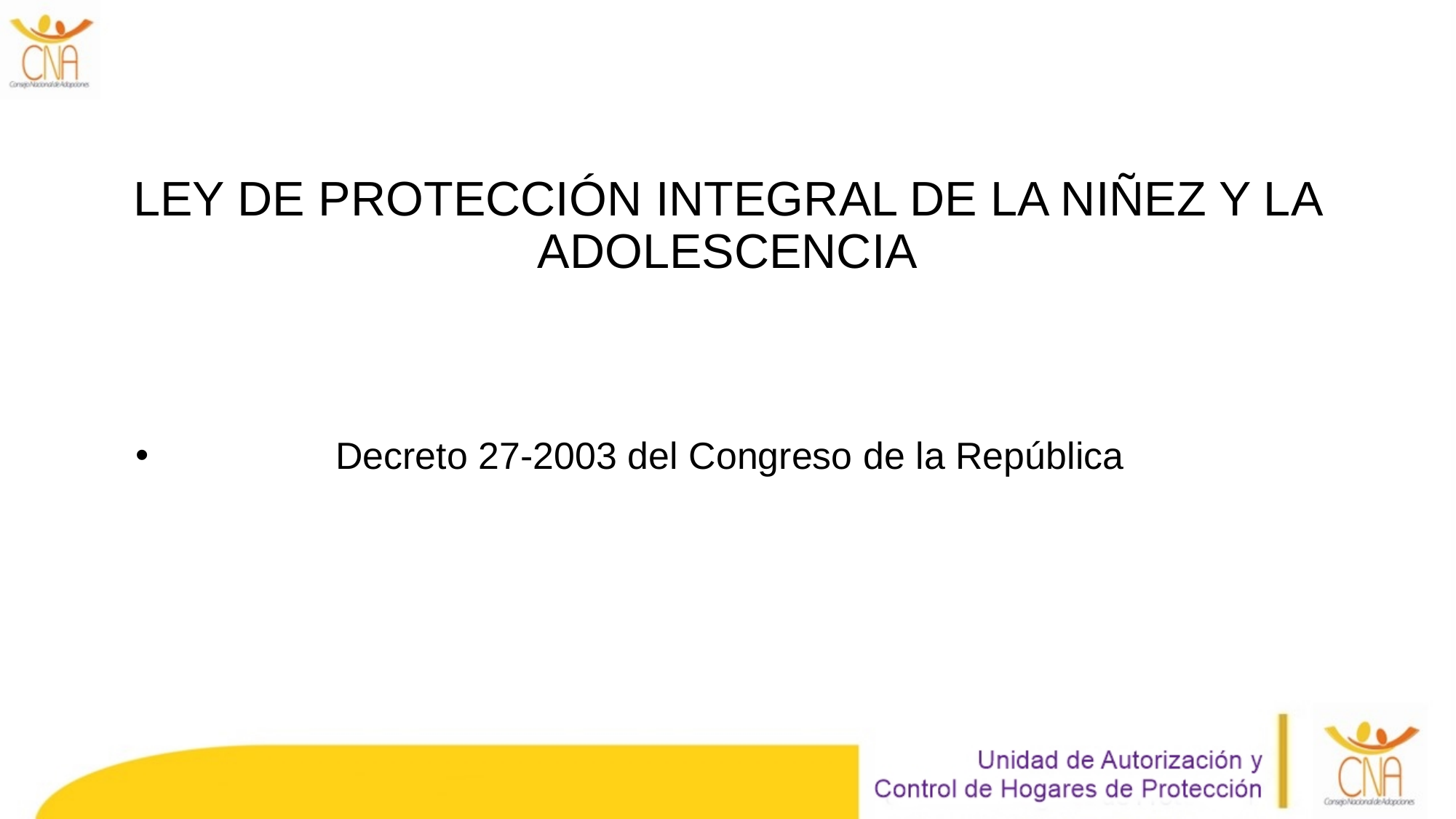

# LEY DE PROTECCIÓN INTEGRAL DE LA NIÑEZ Y LA ADOLESCENCIA
Decreto 27-2003 del Congreso de la República